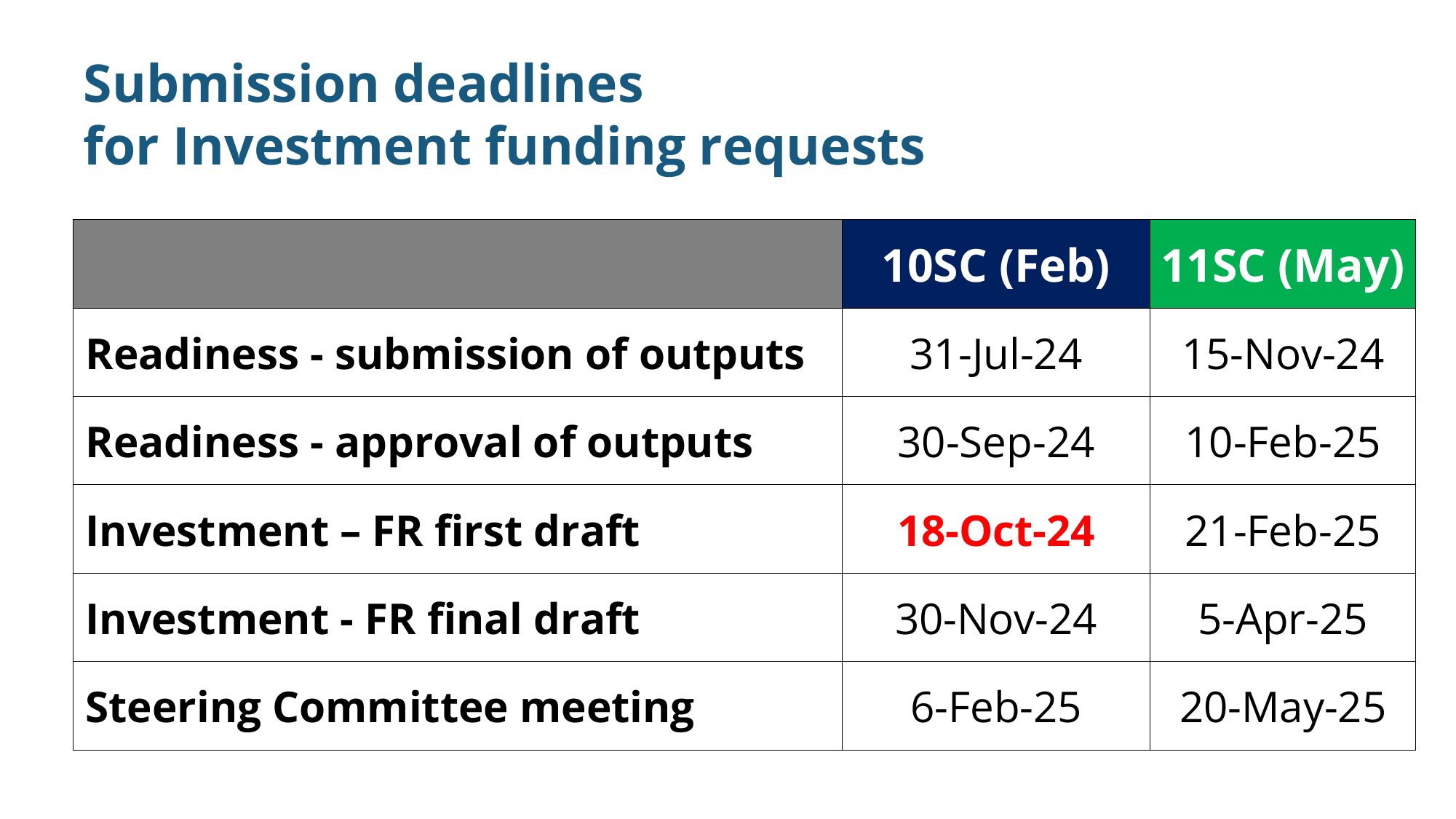

# Submission deadlines for Investment funding requests
|  | 10SC (Feb) | 11SC (May) |
| --- | --- | --- |
| Readiness - submission of outputs | 31-Jul-24 | 15-Nov-24 |
| Readiness - approval of outputs | 30-Sep-24 | 10-Feb-25 |
| Investment – FR first draft | 18-Oct-24 | 21-Feb-25 |
| Investment - FR final draft | 30-Nov-24 | 5-Apr-25 |
| Steering Committee meeting | 6-Feb-25 | 20-May-25 |